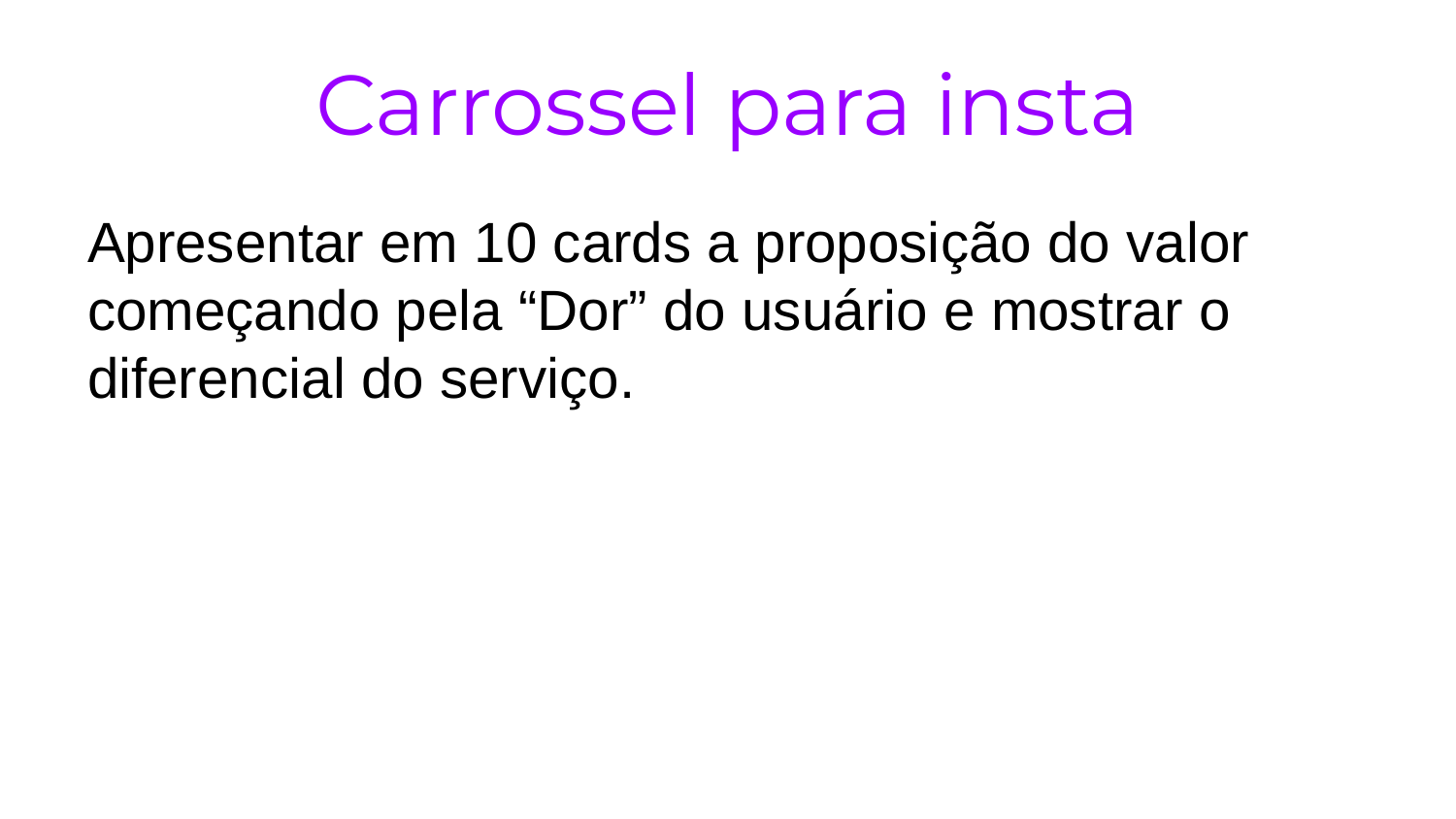

# Carrossel para insta
Apresentar em 10 cards a proposição do valor começando pela “Dor” do usuário e mostrar o diferencial do serviço.